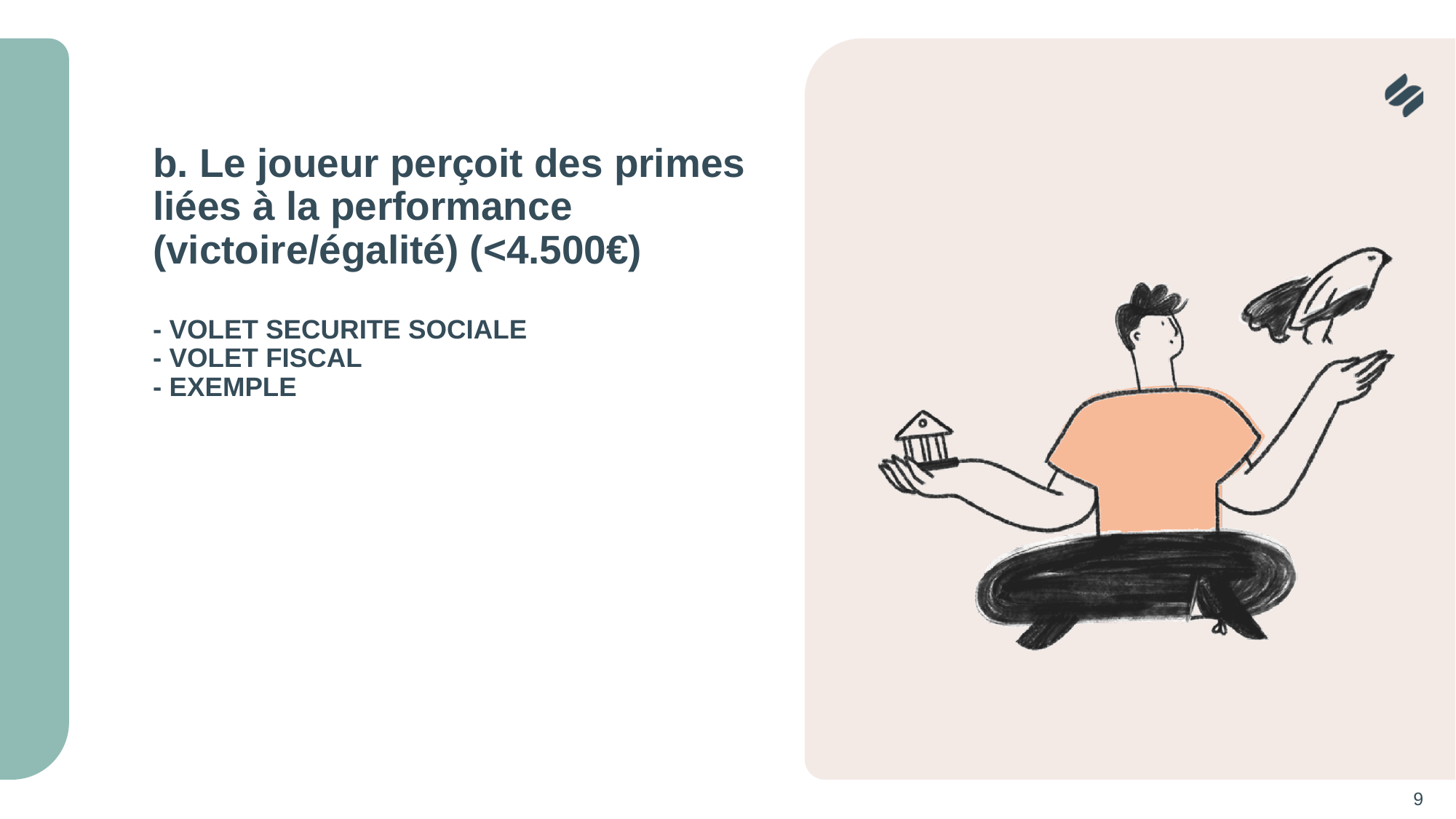

# b. Le joueur perçoit des primes liées à la performance (victoire/égalité) (<4.500€) - VOLET SECURITE SOCIALE - VOLET FISCAL - EXEMPLE
9